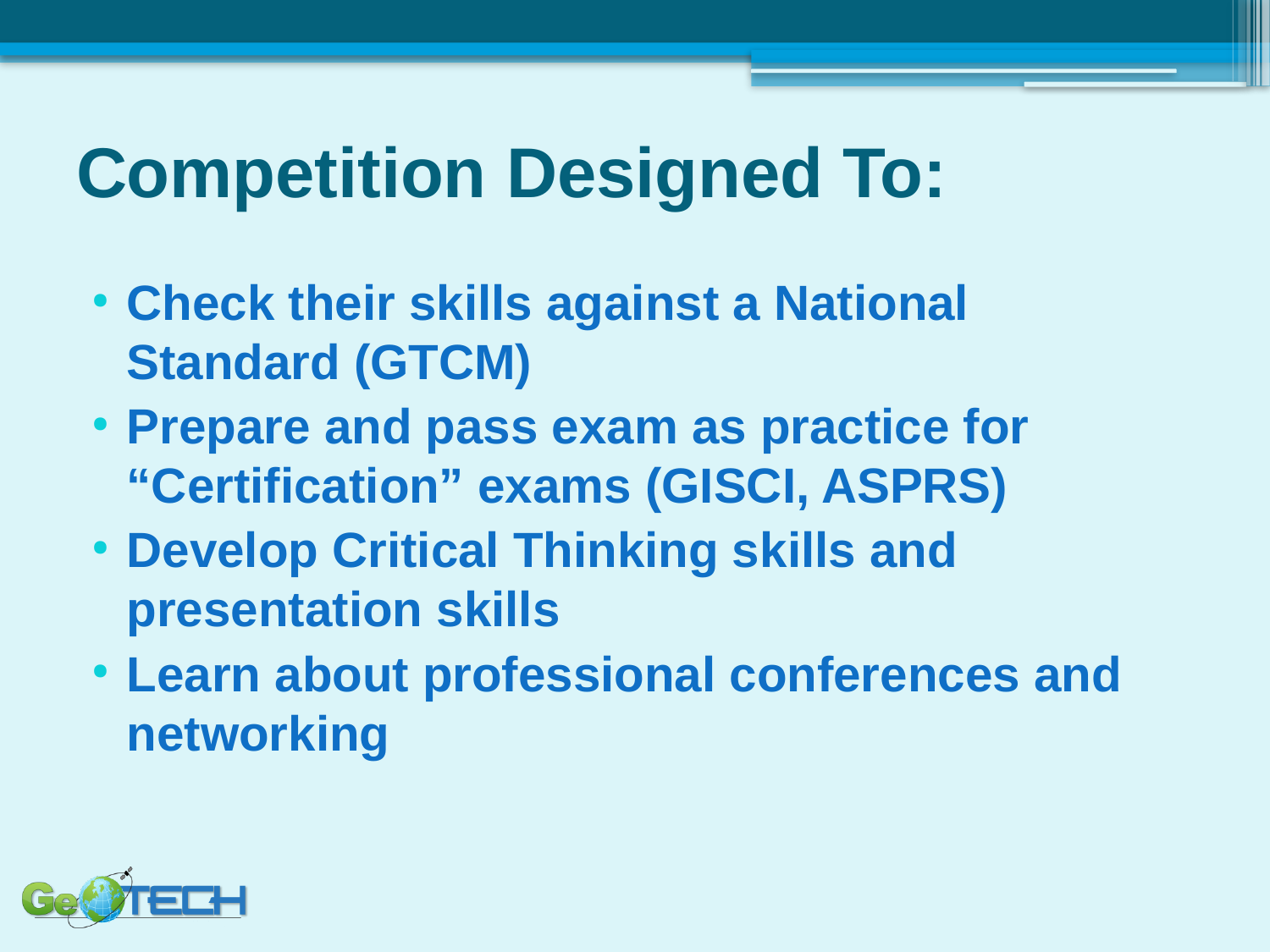

# Competition Designed To:
Check their skills against a National Standard (GTCM)
Prepare and pass exam as practice for “Certification” exams (GISCI, ASPRS)
Develop Critical Thinking skills and presentation skills
Learn about professional conferences and networking